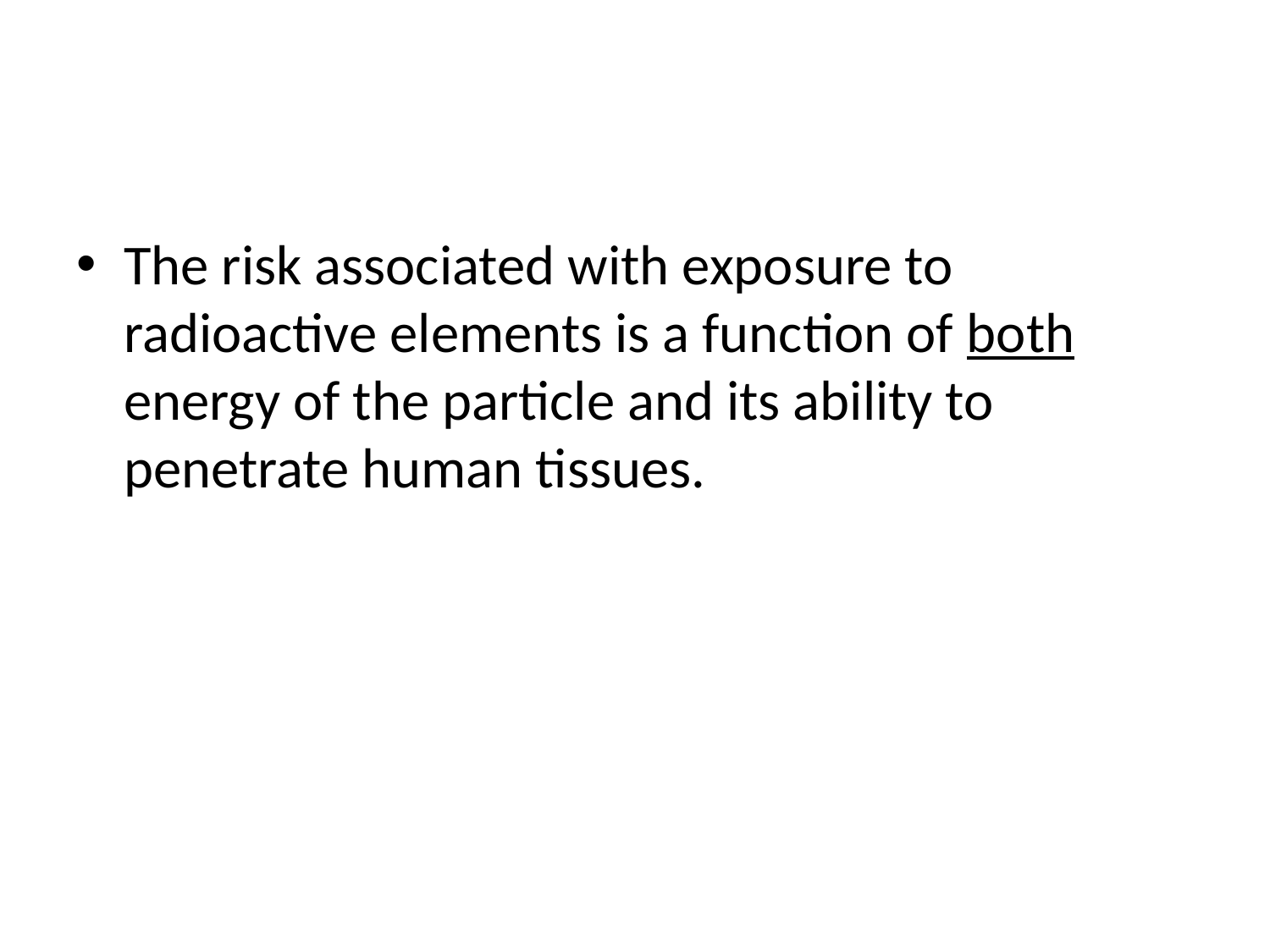

#
The risk associated with exposure to radioactive elements is a function of both energy of the particle and its ability to penetrate human tissues.